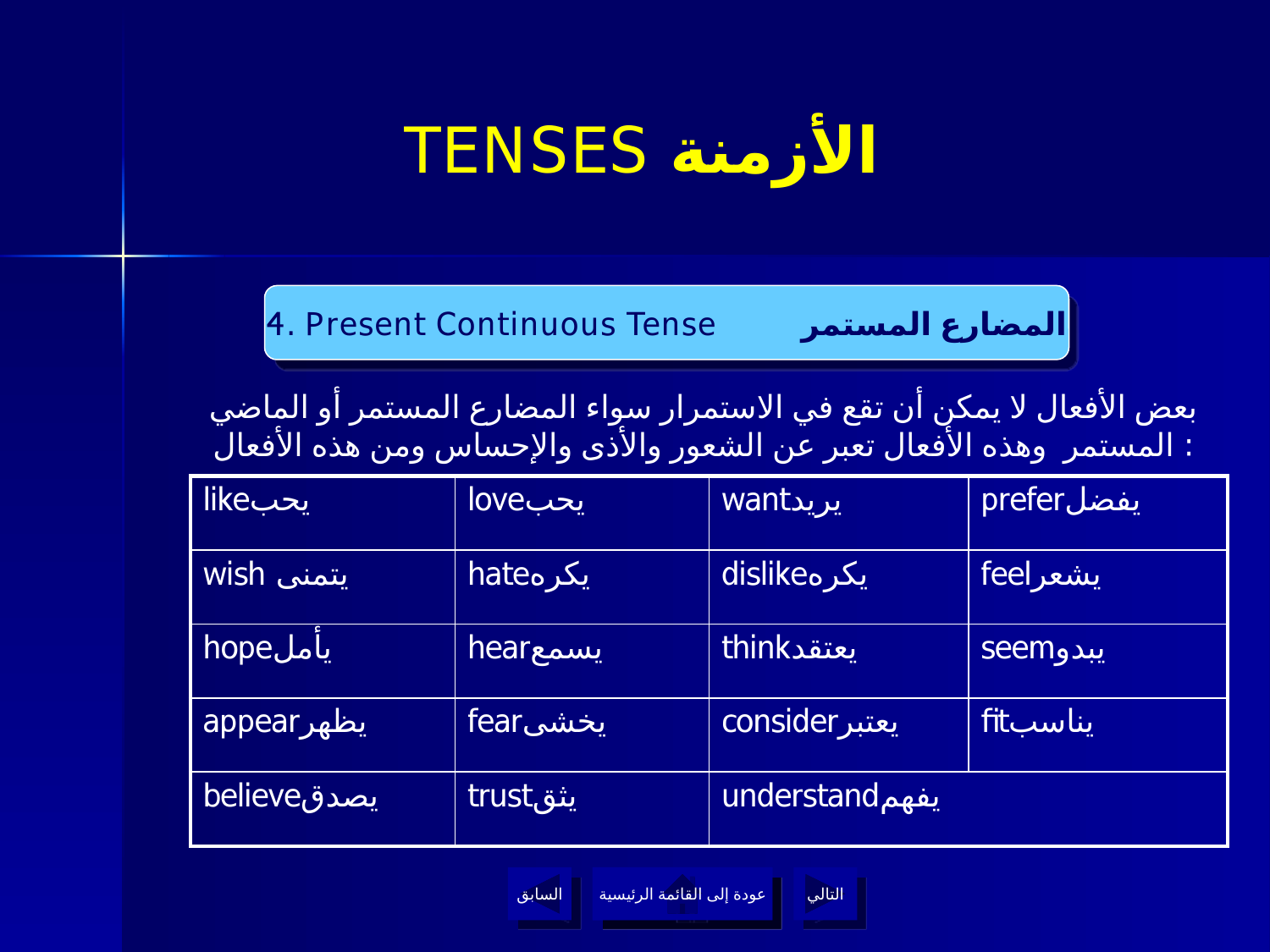

# TENSES الأزمنة

4. Present Continuous Tense         المضارع المستمر
بعض الأفعال لا يمكن أن تقع في الاستمرار سواء المضارع المستمر أو الماضي المستمر  وهذه الأفعال تعبر عن الشعور والأذى والإحساس ومن هذه الأفعال :
| likeيحب | loveيحب | wantيريد | preferيفضل |
| --- | --- | --- | --- |
| wish يتمنى | hateيكره | dislikeيكره | feelيشعر |
| hopeيأمل | hearيسمع | thinkيعتقد | seemيبدو |
| appearيظهر | fearيخشى | considerيعتبر | fitيناسب |
| believeيصدق | trustيثق | understandيفهم |  |
السابق
عودة إلى القائمة الرئيسية
التالي
عودة إلى القائمة الرئيسية